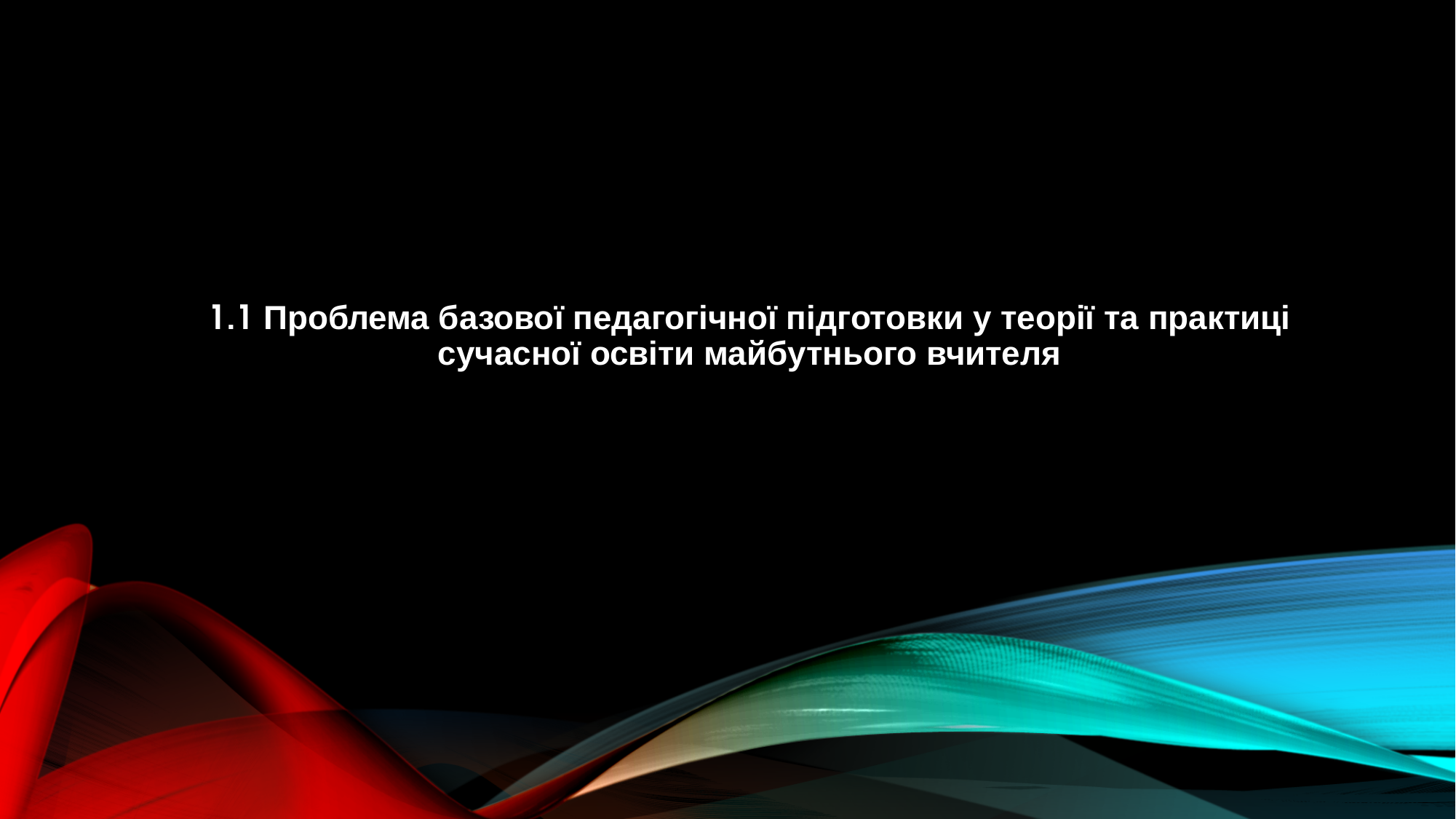

1.1 Проблема базової педагогічної підготовки у теорії та практиці сучасної освіти майбутнього вчителя